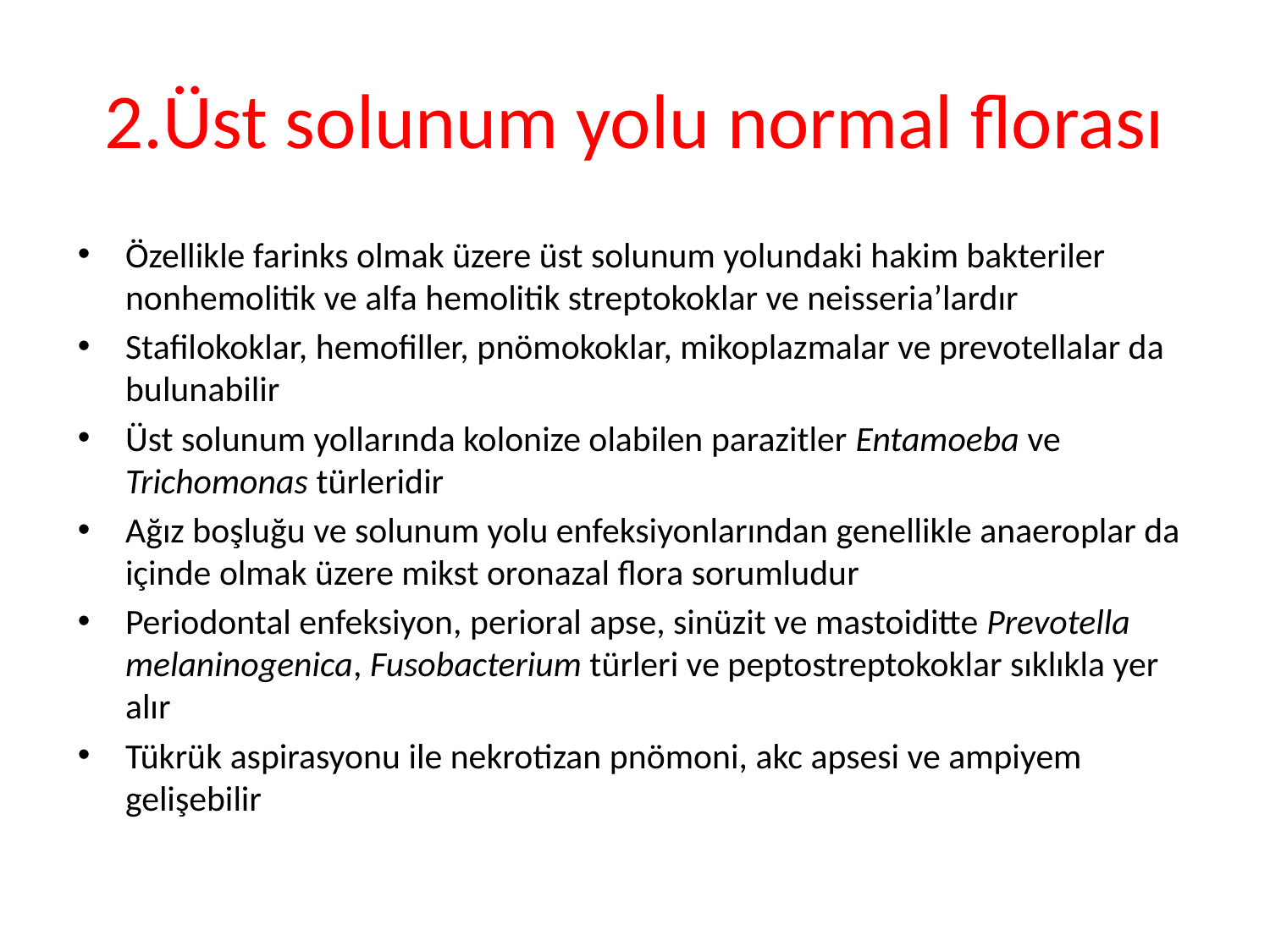

# 2.Üst solunum yolu normal florası
Özellikle farinks olmak üzere üst solunum yolundaki hakim bakteriler nonhemolitik ve alfa hemolitik streptokoklar ve neisseria’lardır
Stafilokoklar, hemofiller, pnömokoklar, mikoplazmalar ve prevotellalar da bulunabilir
Üst solunum yollarında kolonize olabilen parazitler Entamoeba ve Trichomonas türleridir
Ağız boşluğu ve solunum yolu enfeksiyonlarından genellikle anaeroplar da içinde olmak üzere mikst oronazal flora sorumludur
Periodontal enfeksiyon, perioral apse, sinüzit ve mastoiditte Prevotella melaninogenica, Fusobacterium türleri ve peptostreptokoklar sıklıkla yer alır
Tükrük aspirasyonu ile nekrotizan pnömoni, akc apsesi ve ampiyem gelişebilir